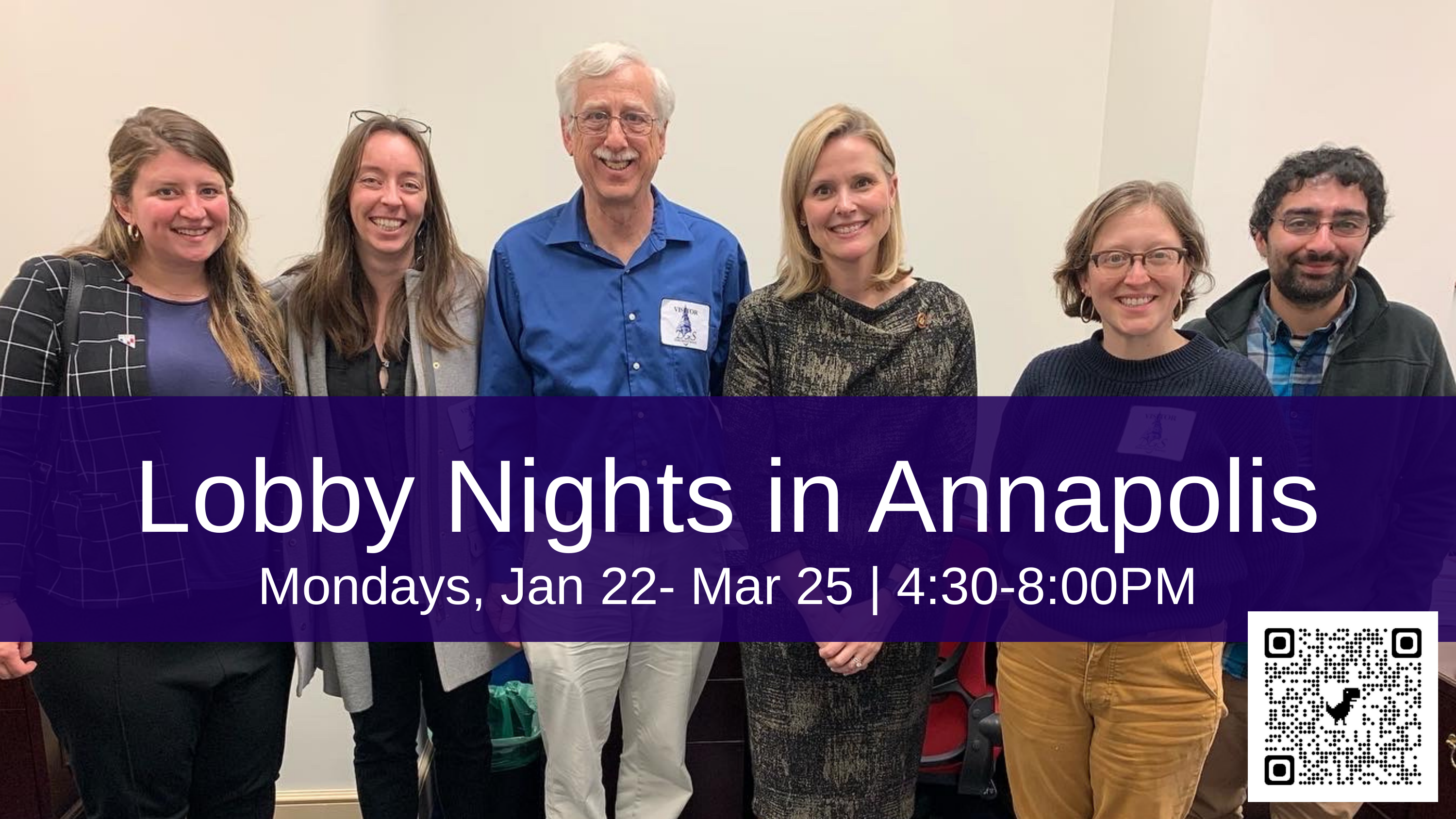

Lobby Nights in Annapolis
Mondays, Jan 22- Mar 25 | 4:30-8:00PM